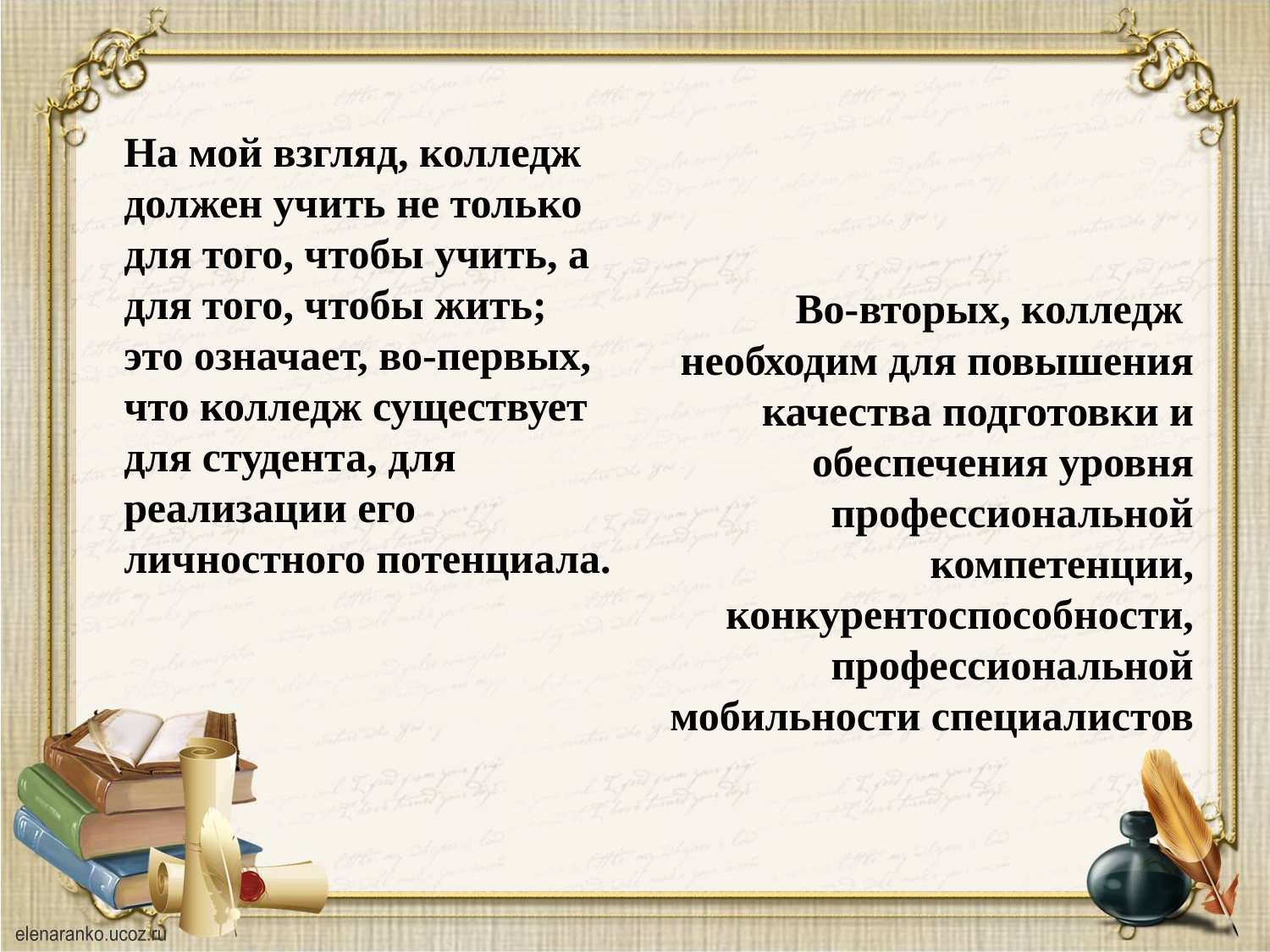

На мой взгляд, колледж должен учить не только для того, чтобы учить, а для того, чтобы жить; это означает, во-первых, что колледж существует для студента, для реализации его личностного потенциала.
	Во-вторых, колледж  необходим для повышения качества подготовки и обеспечения уровня профессиональной компетенции, конкурентоспособности, профессиональной мобильности специалистов